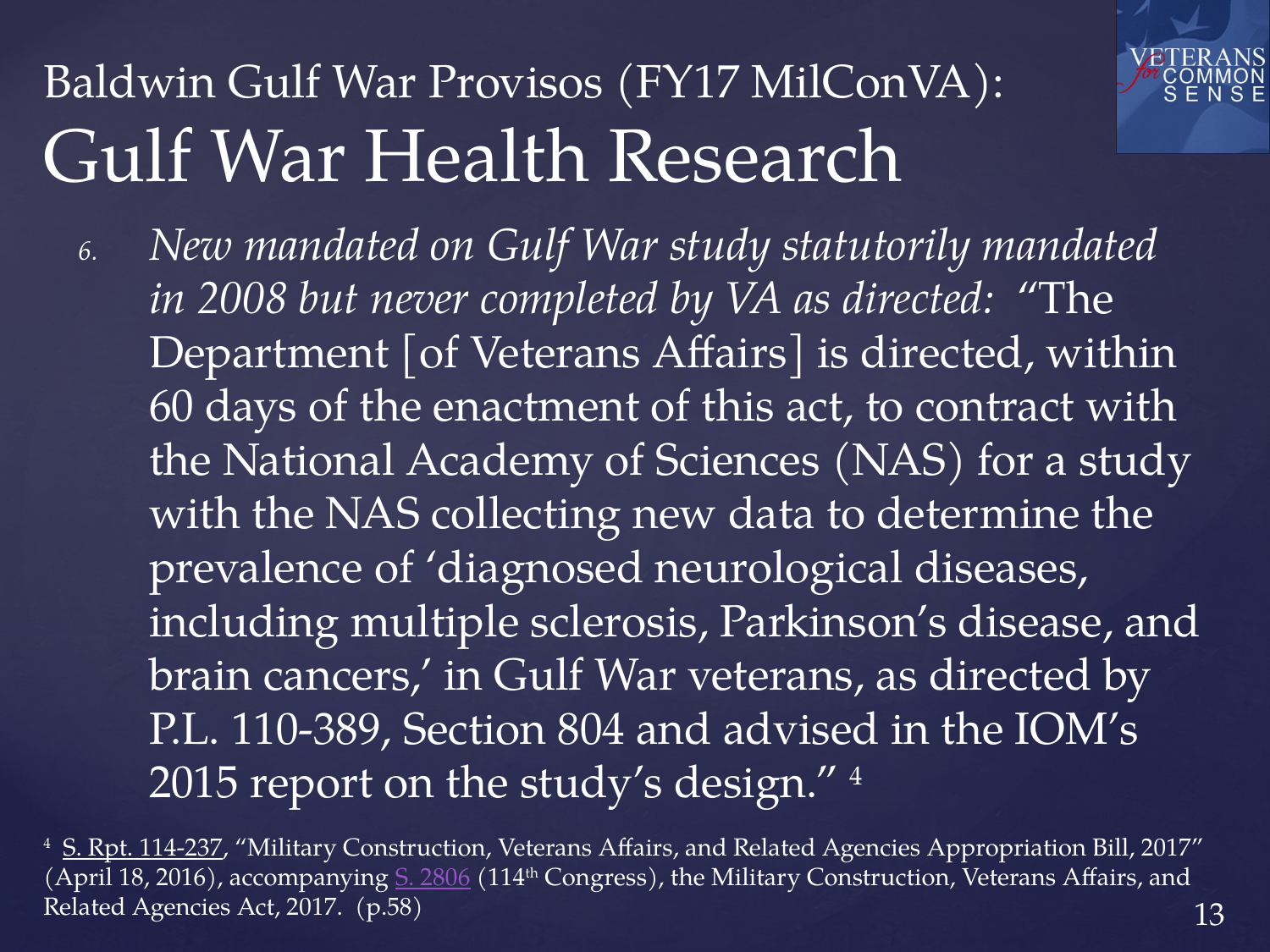

# Baldwin Gulf War Provisos (FY17 MilConVA): Gulf War Health Research
New mandated on Gulf War study statutorily mandated in 2008 but never completed by VA as directed:  “The Department [of Veterans Affairs] is directed, within 60 days of the enactment of this act, to contract with the National Academy of Sciences (NAS) for a study with the NAS collecting new data to determine the prevalence of ‘diagnosed neurological diseases, including multiple sclerosis, Parkinson’s disease, and brain cancers,’ in Gulf War veterans, as directed by P.L. 110-389, Section 804 and advised in the IOM’s 2015 report on the study’s design.” 4
4  S. Rpt. 114-237, “Military Construction, Veterans Affairs, and Related Agencies Appropriation Bill, 2017” (April 18, 2016), accompanying S. 2806 (114th Congress), the Military Construction, Veterans Affairs, and Related Agencies Act, 2017.  (p.58)